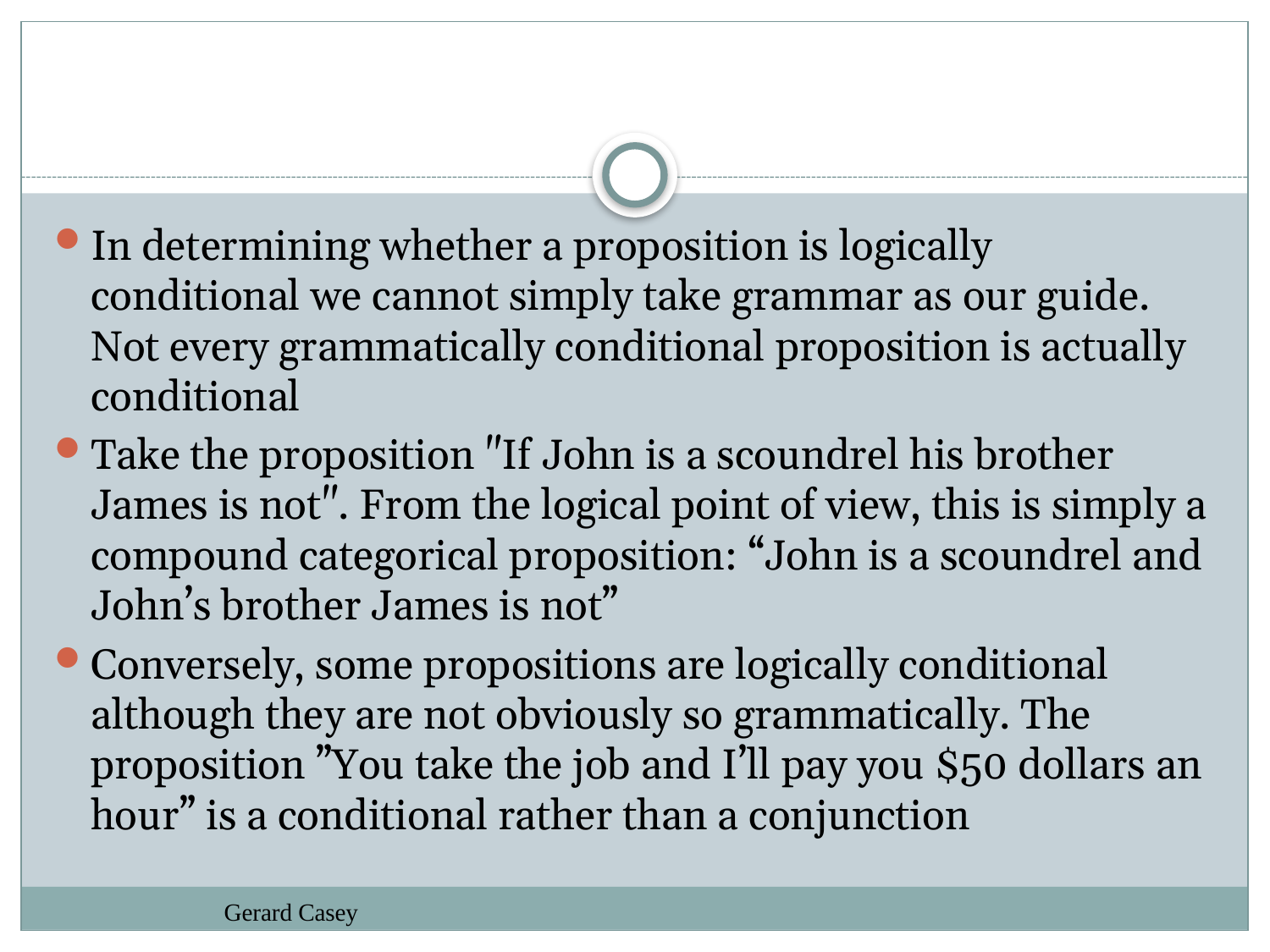

#
In determining whether a proposition is logically conditional we cannot simply take grammar as our guide. Not every grammatically conditional proposition is actually conditional
Take the proposition "If John is a scoundrel his brother James is not". From the logical point of view, this is simply a compound categorical proposition: “John is a scoundrel and John’s brother James is not”
Conversely, some propositions are logically conditional although they are not obviously so grammatically. The proposition ”You take the job and I’ll pay you $50 dollars an hour” is a conditional rather than a conjunction
Gerard Casey